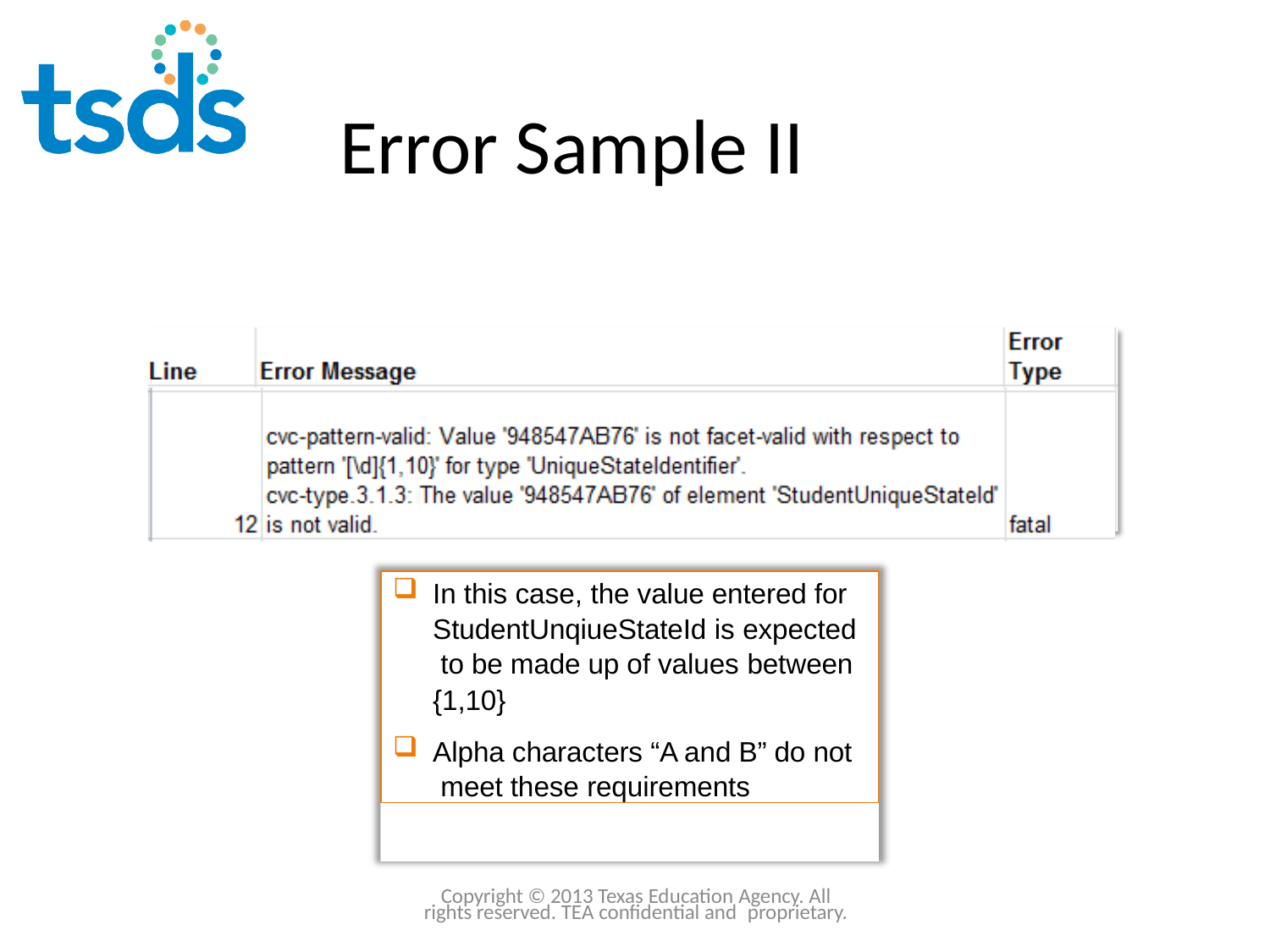

Click to edit Master title style

# Error Sample II
95

In this case, the value entered for  StudentUnqiueStateId is expected  to be made up of values between
{1,10}
Alpha characters “A and B” do not  meet these requirements

Copyright © 2013 Texas Education Agency. All rights reserved. TEA confidential and  proprietary.